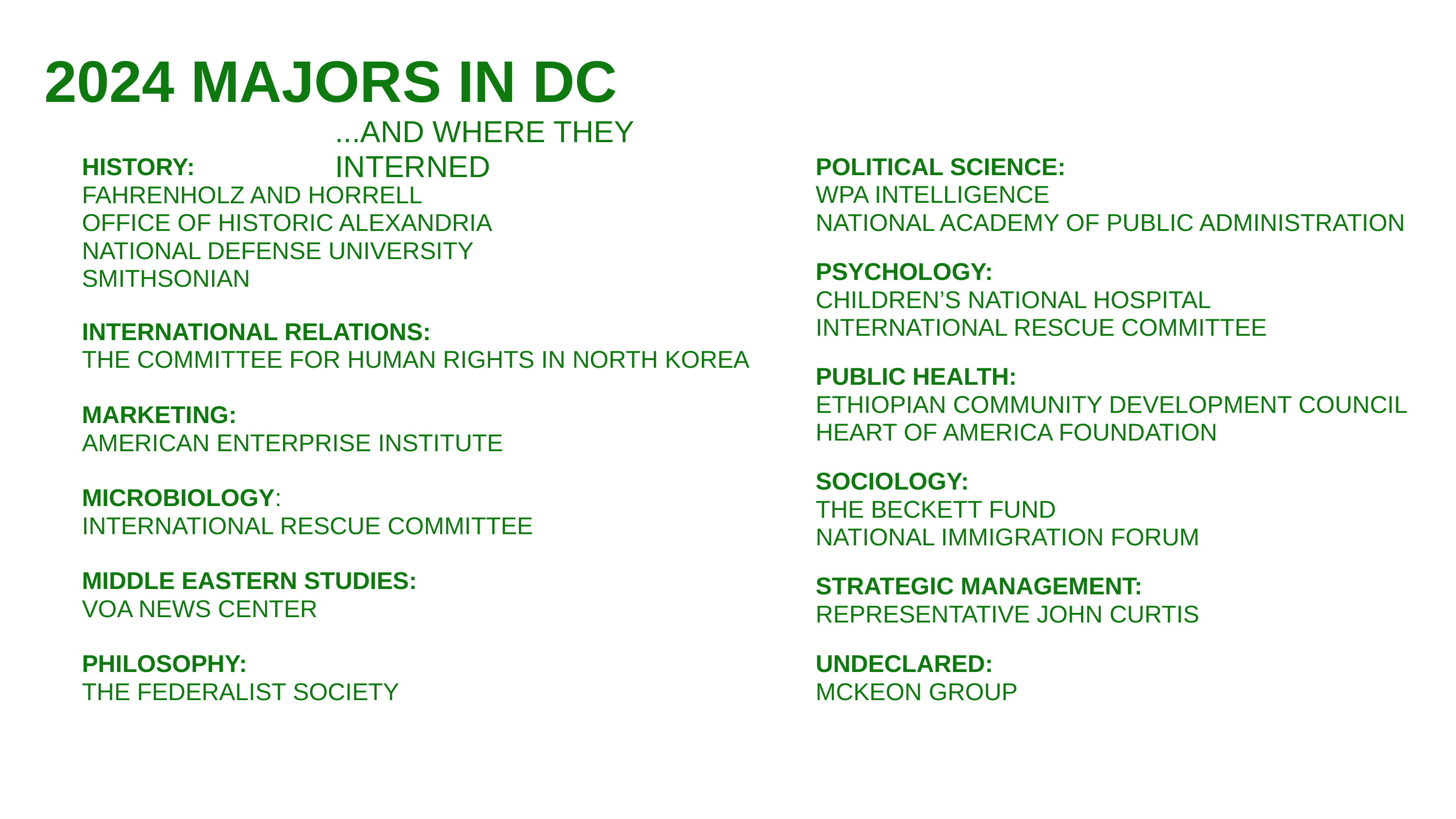

2024 MAJORS IN DC
...AND WHERE THEY INTERNED
HISTORY:
FAHRENHOLZ AND HORRELL
OFFICE OF HISTORIC ALEXANDRIA
NATIONAL DEFENSE UNIVERSITY
SMITHSONIAN
POLITICAL SCIENCE:
WPA INTELLIGENCE
NATIONAL ACADEMY OF PUBLIC ADMINISTRATION
PSYCHOLOGY:
CHILDREN’S NATIONAL HOSPITAL
INTERNATIONAL RESCUE COMMITTEE
INTERNATIONAL RELATIONS:
THE COMMITTEE FOR HUMAN RIGHTS IN NORTH KOREA
PUBLIC HEALTH:
ETHIOPIAN COMMUNITY DEVELOPMENT COUNCIL
HEART OF AMERICA FOUNDATION
MARKETING:
AMERICAN ENTERPRISE INSTITUTE
SOCIOLOGY:
THE BECKETT FUND
NATIONAL IMMIGRATION FORUM
MICROBIOLOGY:
INTERNATIONAL RESCUE COMMITTEE
MIDDLE EASTERN STUDIES:
VOA NEWS CENTER
STRATEGIC MANAGEMENT:
REPRESENTATIVE JOHN CURTIS
PHILOSOPHY:
THE FEDERALIST SOCIETY
UNDECLARED:
MCKEON GROUP